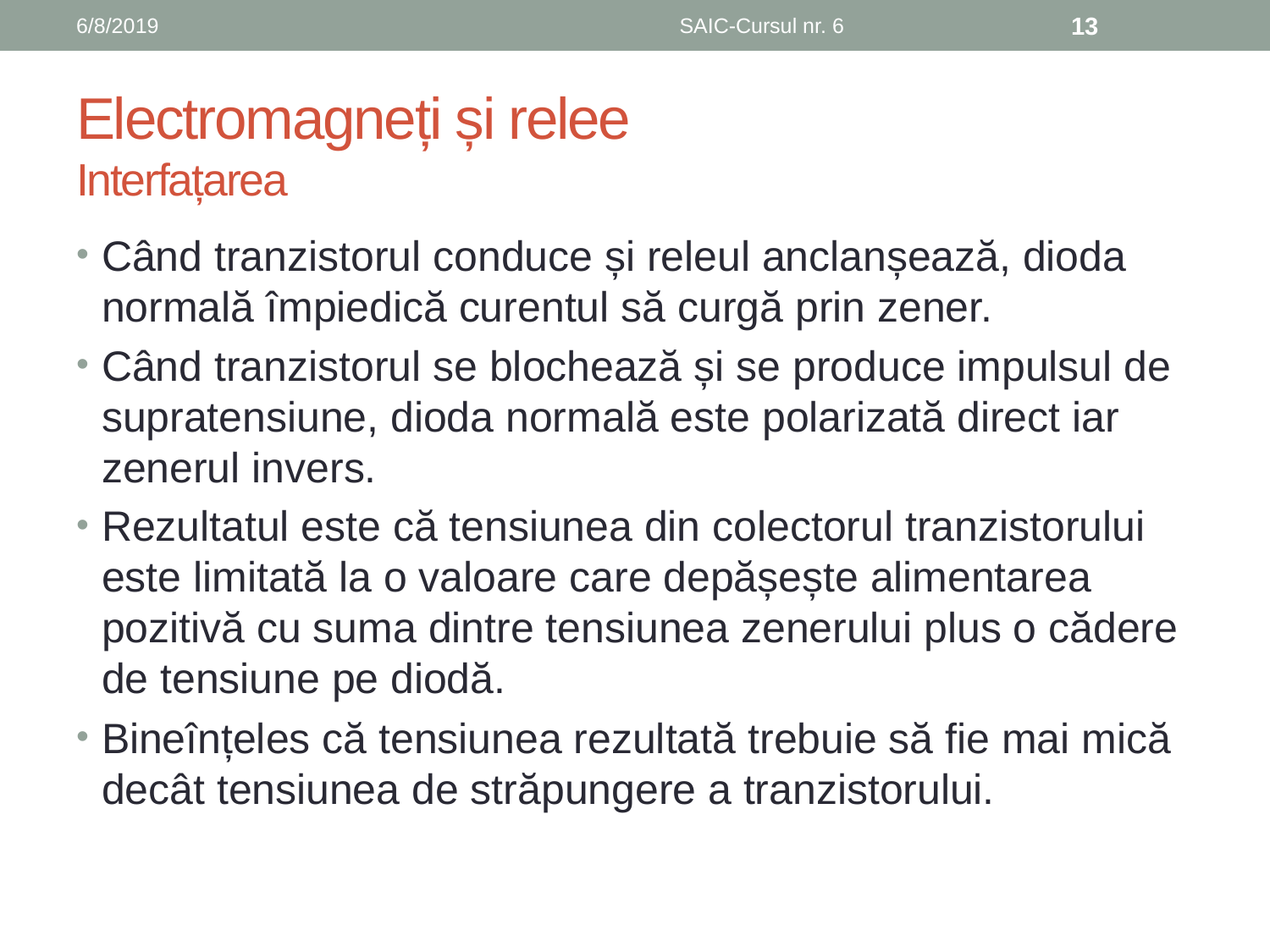

6/8/2019
SAIC-Cursul nr. 6
13
# Electromagneți și relee Interfațarea
Când tranzistorul conduce și releul anclanșează, dioda normală împiedică curentul să curgă prin zener.
Când tranzistorul se blochează și se produce impulsul de supratensiune, dioda normală este polarizată direct iar zenerul invers.
Rezultatul este că tensiunea din colectorul tranzistorului este limitată la o valoare care depășește alimentarea pozitivă cu suma dintre tensiunea zenerului plus o cădere de tensiune pe diodă.
Bineînțeles că tensiunea rezultată trebuie să fie mai mică decât tensiunea de străpungere a tranzistorului.